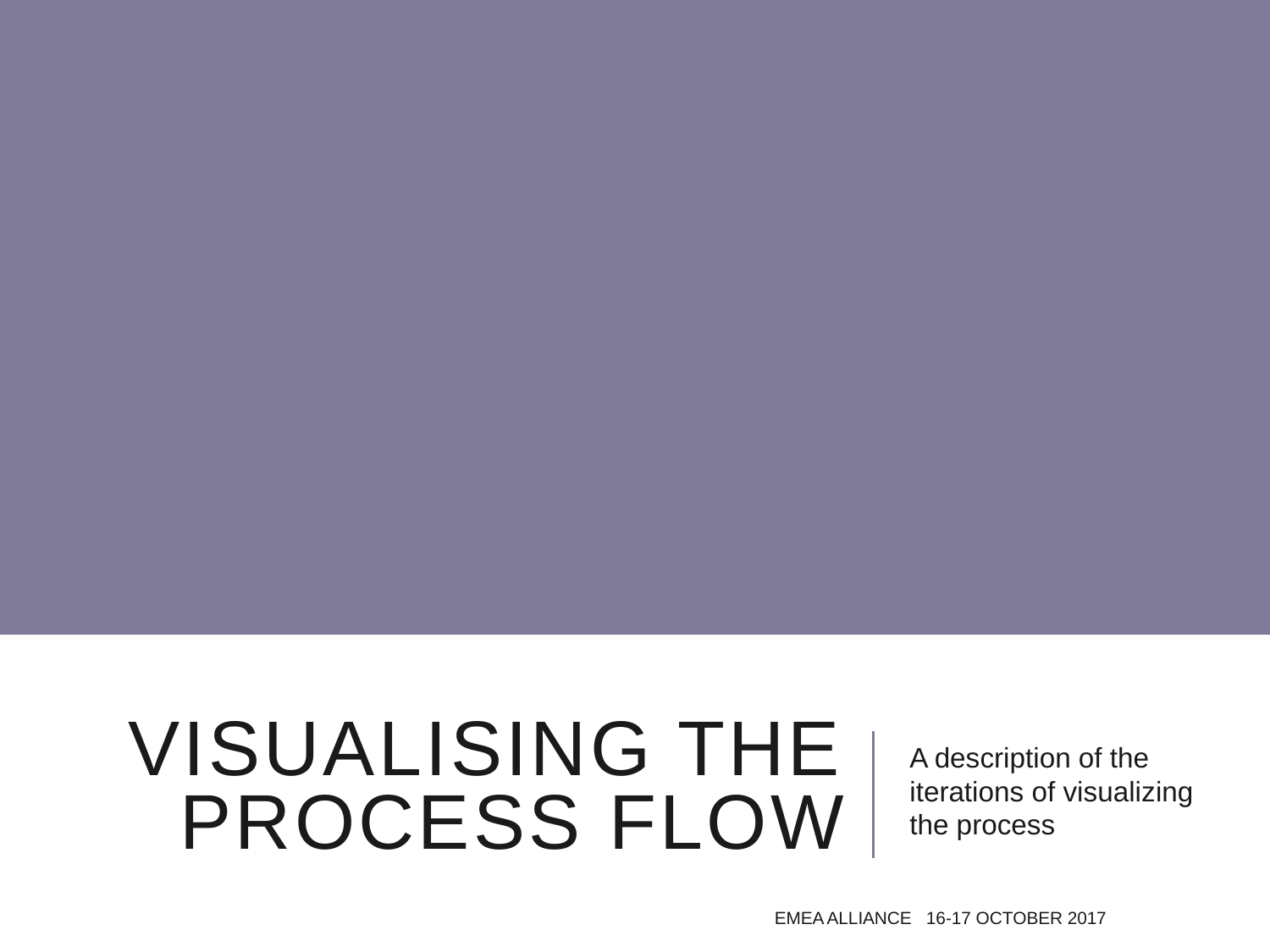

# Visualising the process flow
A description of the iterations of visualizing the process
EMEA Alliance   16-17 October 2017